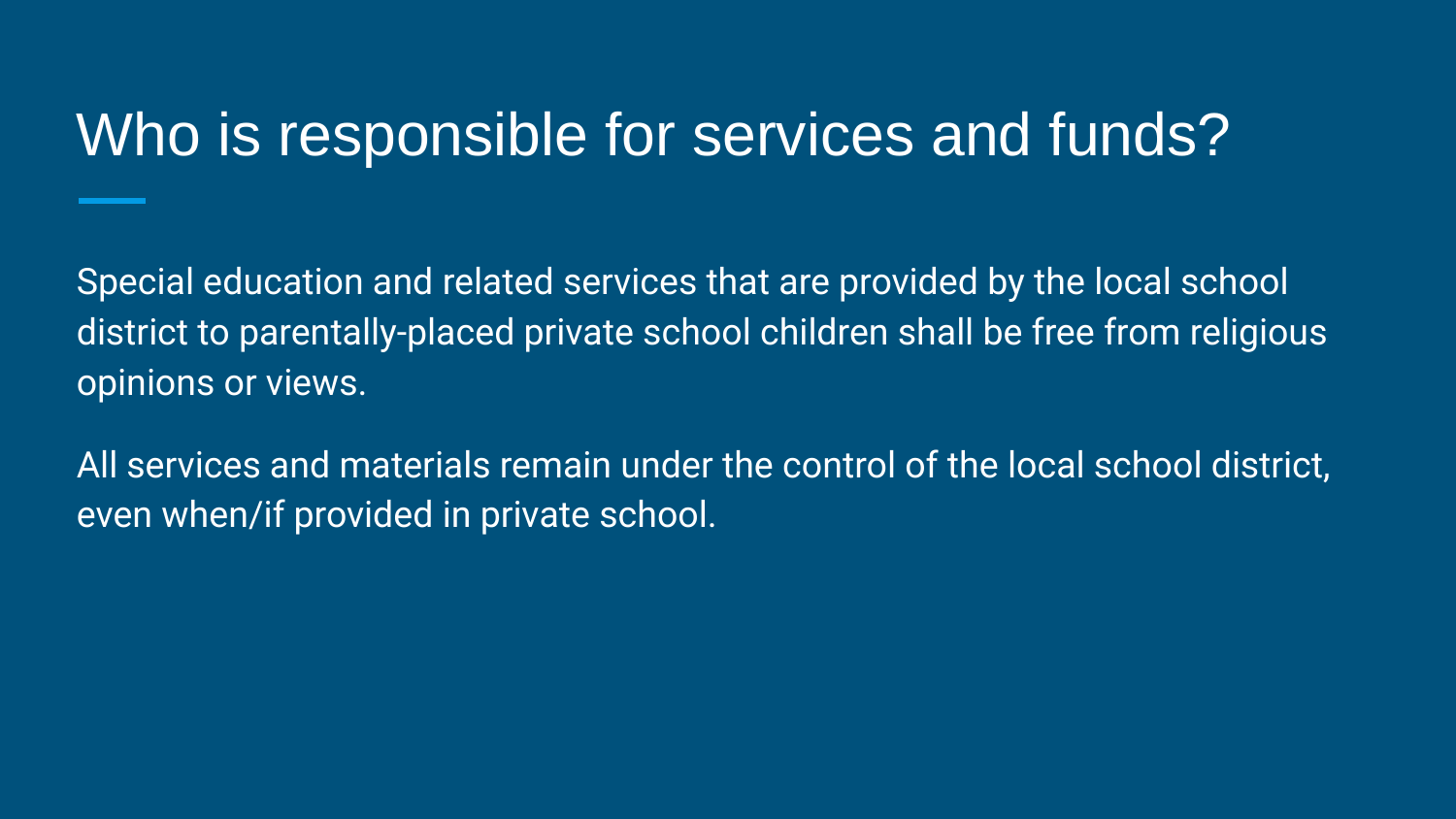

# Who is responsible for services and funds?
Special education and related services that are provided by the local school district to parentally-placed private school children shall be free from religious opinions or views.
All services and materials remain under the control of the local school district, even when/if provided in private school.